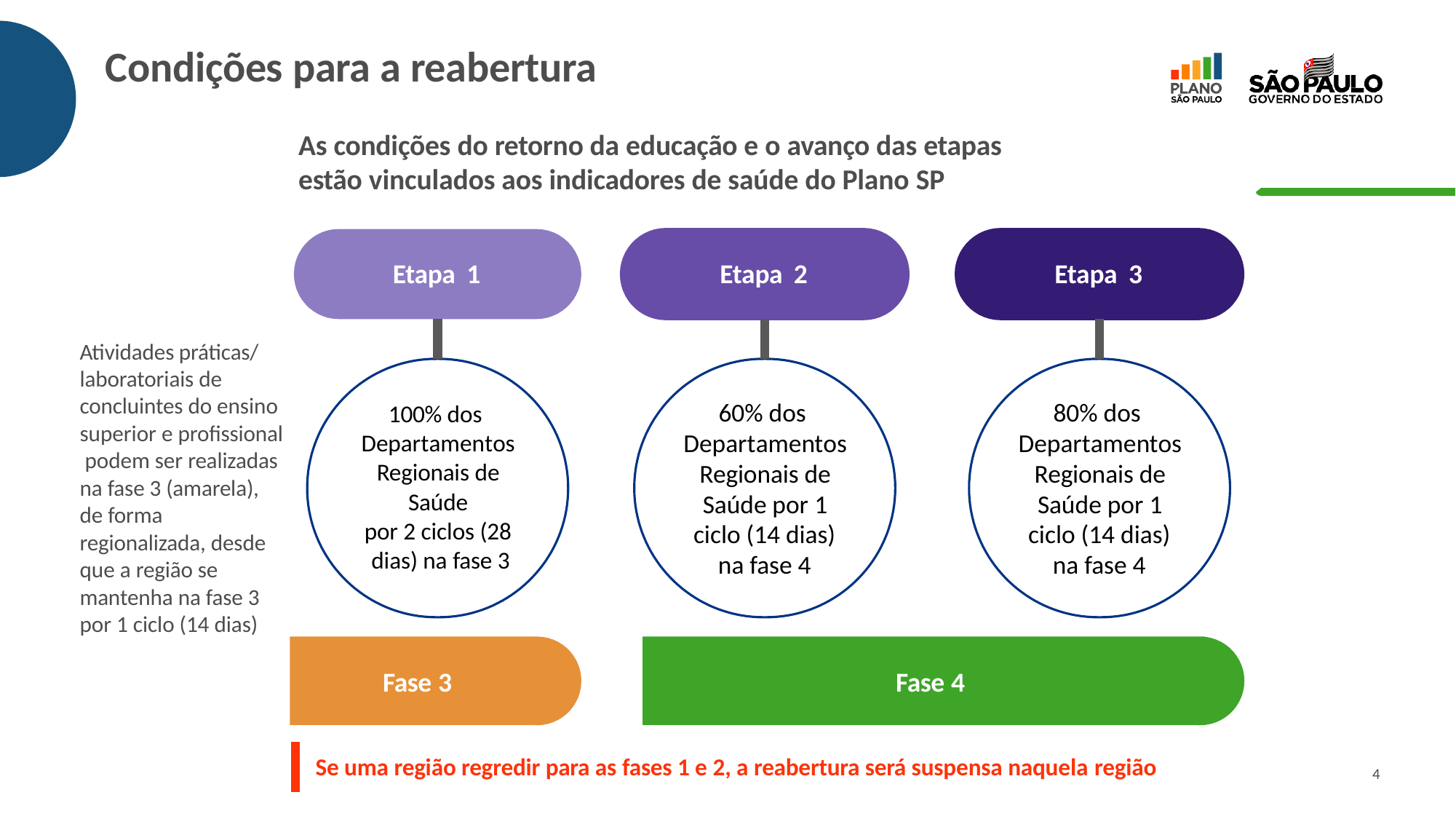

# Condições para a reabertura
As condições do retorno da educação e o avanço das etapas  estão vinculados aos indicadores de saúde do Plano SP

Etapa 2
Etapa 3
Etapa 1

Atividades práticas/  laboratoriais de  concluintes do ensino  superior e profissional  podem ser realizadas  na fase 3 (amarela),  de forma  regionalizada, desde  que a região se  mantenha na fase 3  por 1 ciclo (14 dias)

60% dos  Departamentos  Regionais de  Saúde por 1
ciclo (14 dias)
na fase 4
80% dos  Departamentos  Regionais de  Saúde por 1
ciclo (14 dias)
na fase 4
100% dos  Departamentos  Regionais de  Saúde
por 2 ciclos (28  dias) na fase 3

Fase 3

Fase 4

Se uma região regredir para as fases 1 e 2, a reabertura será suspensa naquela região
4